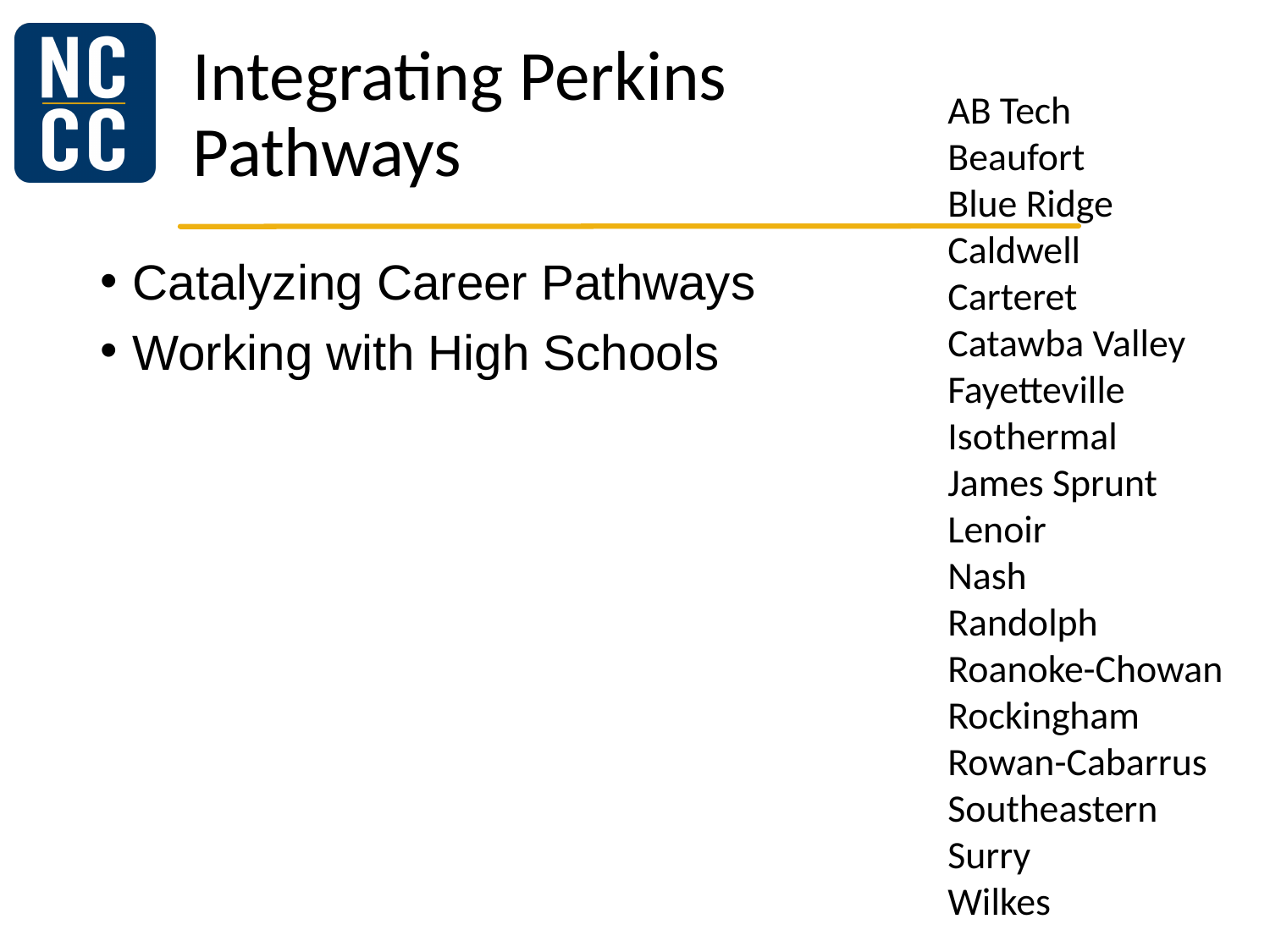

# Integrating Perkins Pathways
AB Tech
Beaufort
Blue Ridge
Caldwell
Carteret
Catawba Valley
Fayetteville
Isothermal
James Sprunt
Lenoir
Nash
Randolph
Roanoke-Chowan
Rockingham
Rowan-Cabarrus
Southeastern
Surry
Wilkes
Catalyzing Career Pathways
Working with High Schools